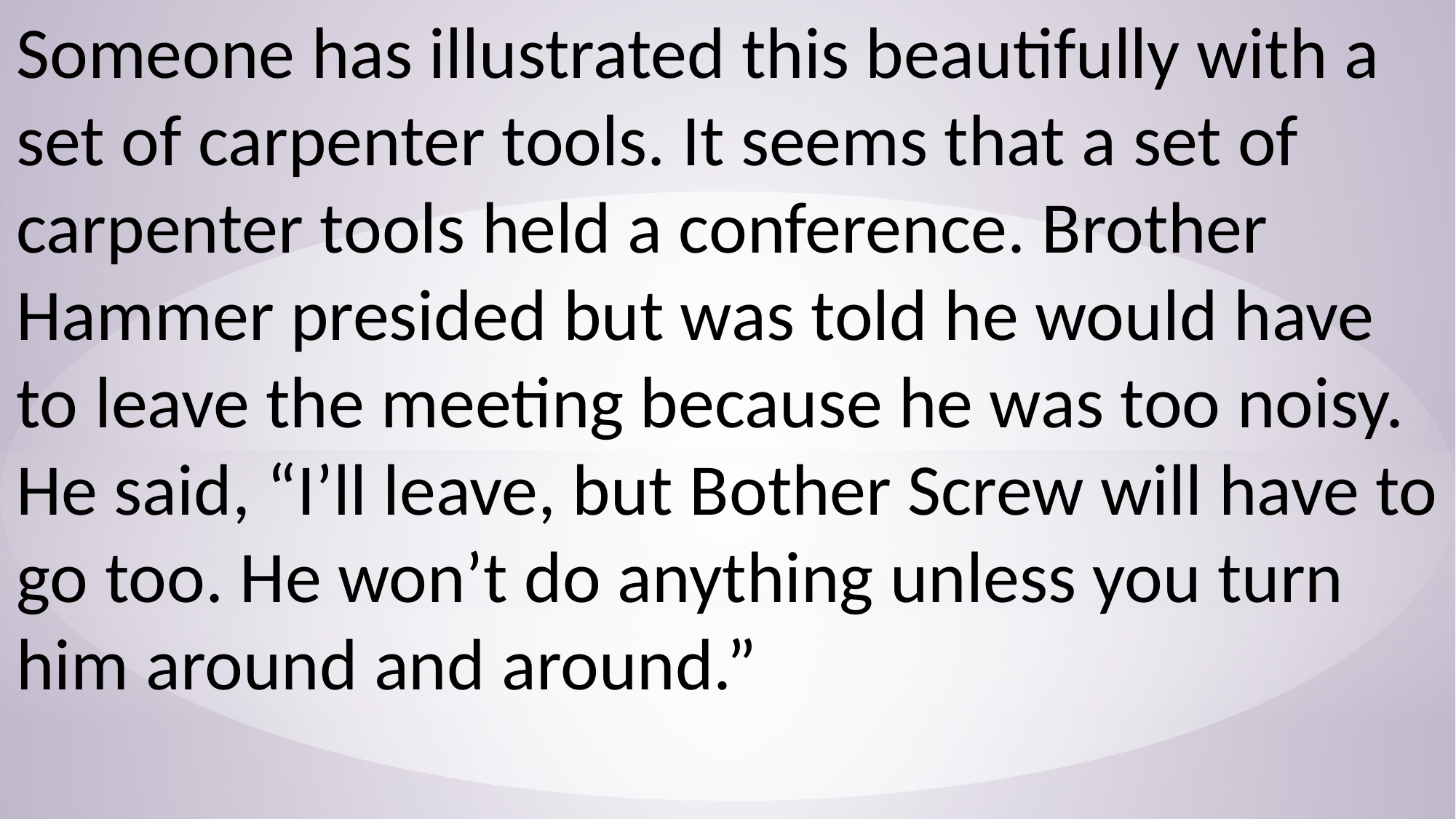

Someone has illustrated this beautifully with a set of carpenter tools. It seems that a set of carpenter tools held a conference. Brother Hammer presided but was told he would have to leave the meeting because he was too noisy. He said, “I’ll leave, but Bother Screw will have to go too. He won’t do anything unless you turn him around and around.”